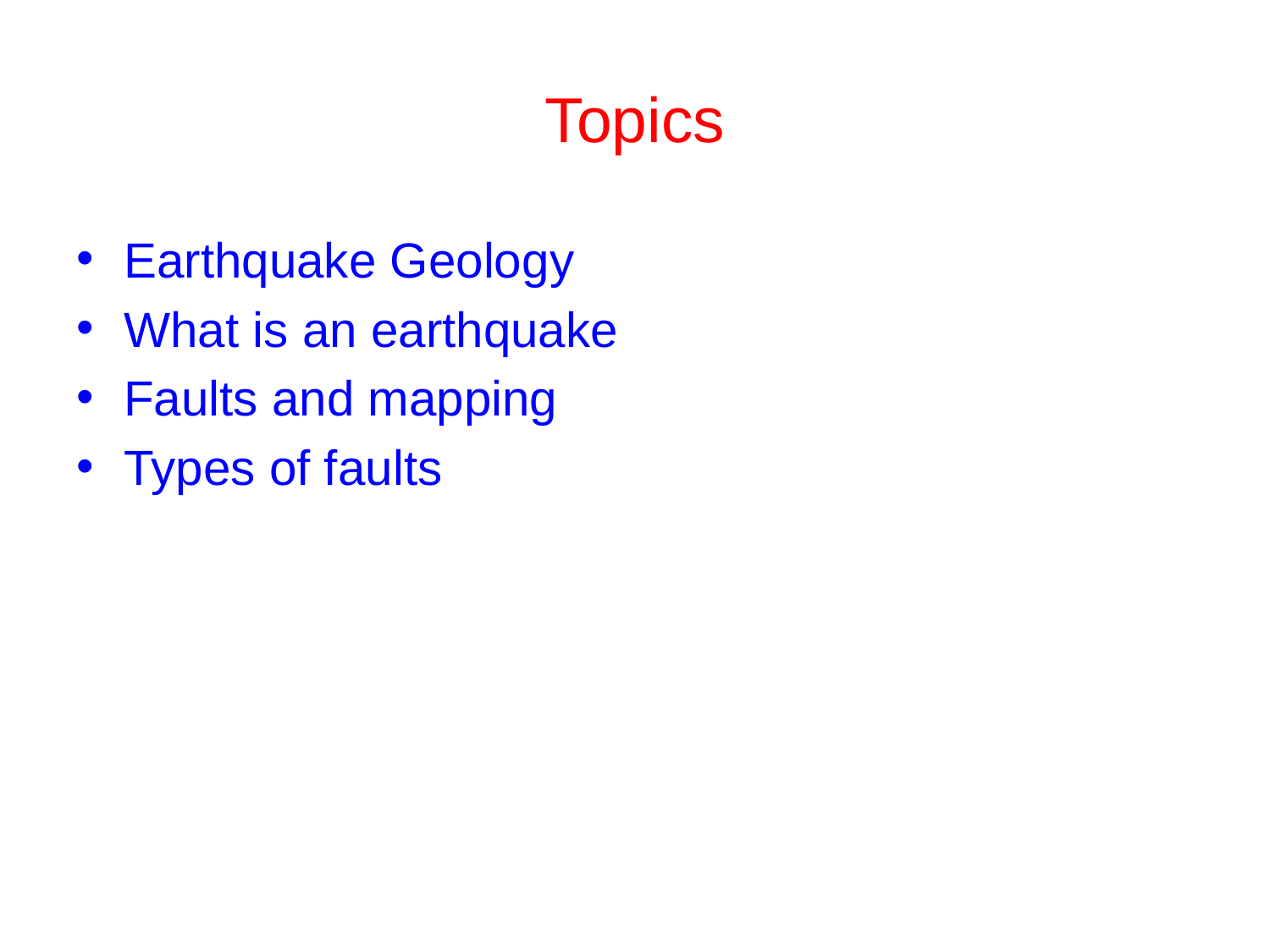

# Topics
Earthquake Geology
What is an earthquake
Faults and mapping
Types of faults